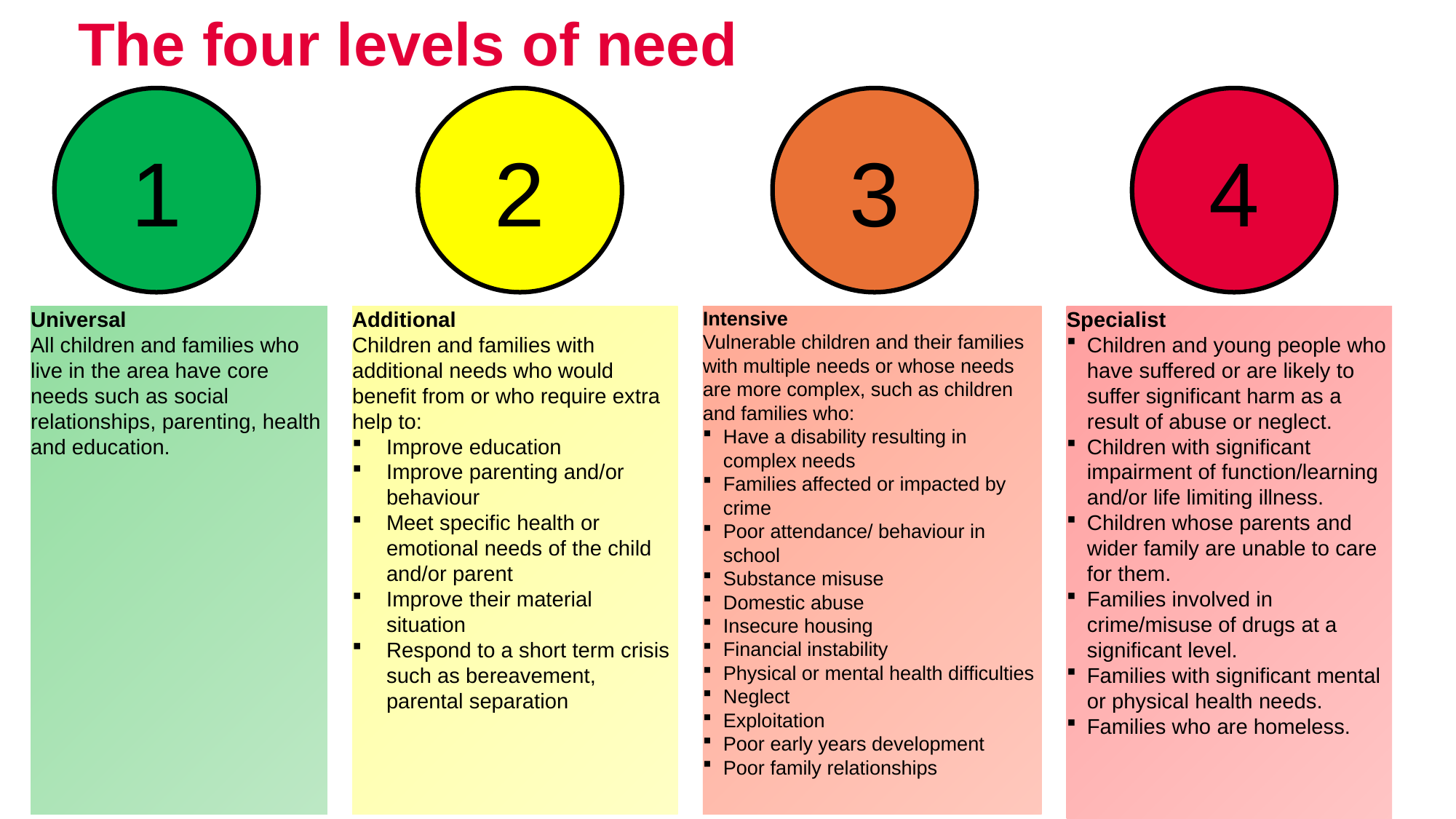

# The four levels of need
1
2
3
4
Additional
Children and families with additional needs who would benefit from or who require extra help to:
Improve education
Improve parenting and/or behaviour
Meet specific health or emotional needs of the child and/or parent
Improve their material situation
Respond to a short term crisis such as bereavement, parental separation
Specialist
Children and young people who have suffered or are likely to suffer significant harm as a result of abuse or neglect.
Children with significant impairment of function/learning and/or life limiting illness.
Children whose parents and wider family are unable to care for them.
Families involved in crime/misuse of drugs at a significant level.
Families with significant mental or physical health needs.
Families who are homeless.
Universal
All children and families who live in the area have core needs such as social relationships, parenting, health and education.
Intensive
Vulnerable children and their families with multiple needs or whose needs are more complex, such as children and families who:
Have a disability resulting in complex needs
Families affected or impacted by crime
Poor attendance/ behaviour in school
Substance misuse
Domestic abuse
Insecure housing
Financial instability
Physical or mental health difficulties
Neglect
Exploitation
Poor early years development
Poor family relationships